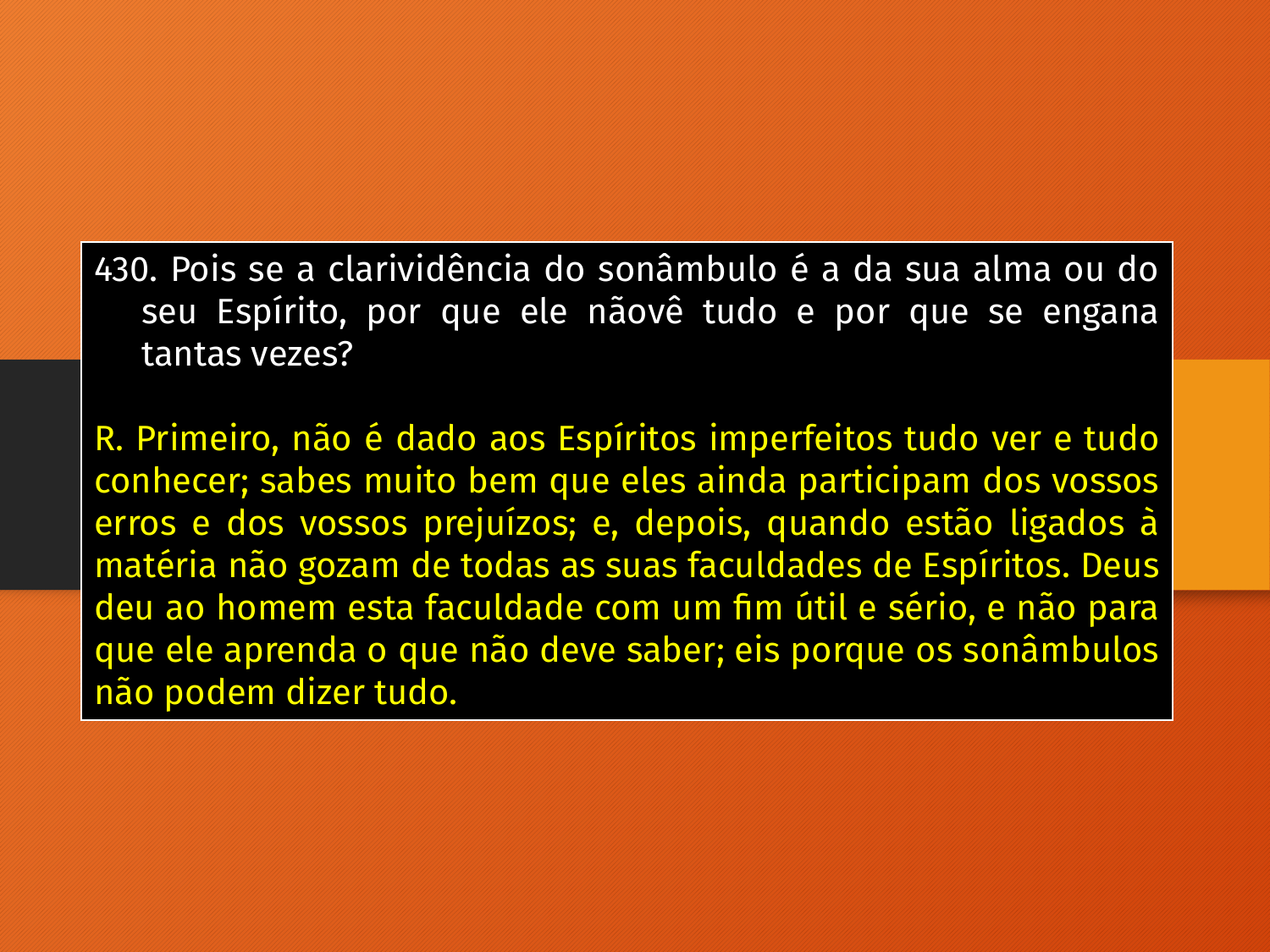

| Pois se a clarividência do sonâmbulo é a da sua alma ou do seu Espírito, por que ele nãovê tudo e por que se engana tantas vezes? R. Primeiro, não é dado aos Espíritos imperfeitos tudo ver e tudo conhecer; sabes muito bem que eles ainda participam dos vossos erros e dos vossos prejuízos; e, depois, quando estão ligados à matéria não gozam de todas as suas faculdades de Espíritos. Deus deu ao homem esta faculdade com um fim útil e sério, e não para que ele aprenda o que não deve saber; eis porque os sonâmbulos não podem dizer tudo. |
| --- |